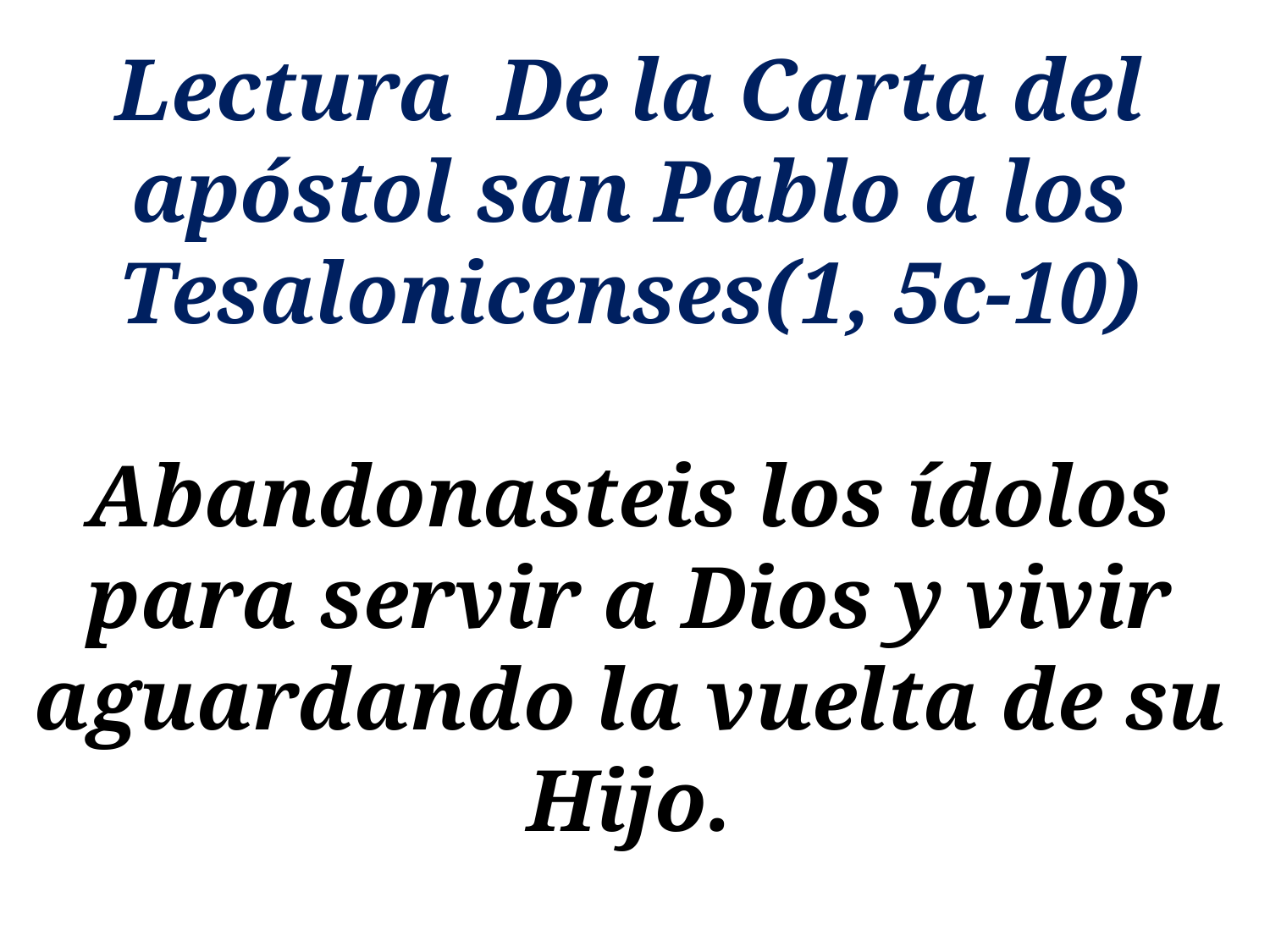

Lectura  De la Carta del apóstol san Pablo a los Tesalonicenses(1, 5c-10)

Abandonasteis los ídolos para servir a Dios y vivir aguardando la vuelta de su Hijo.